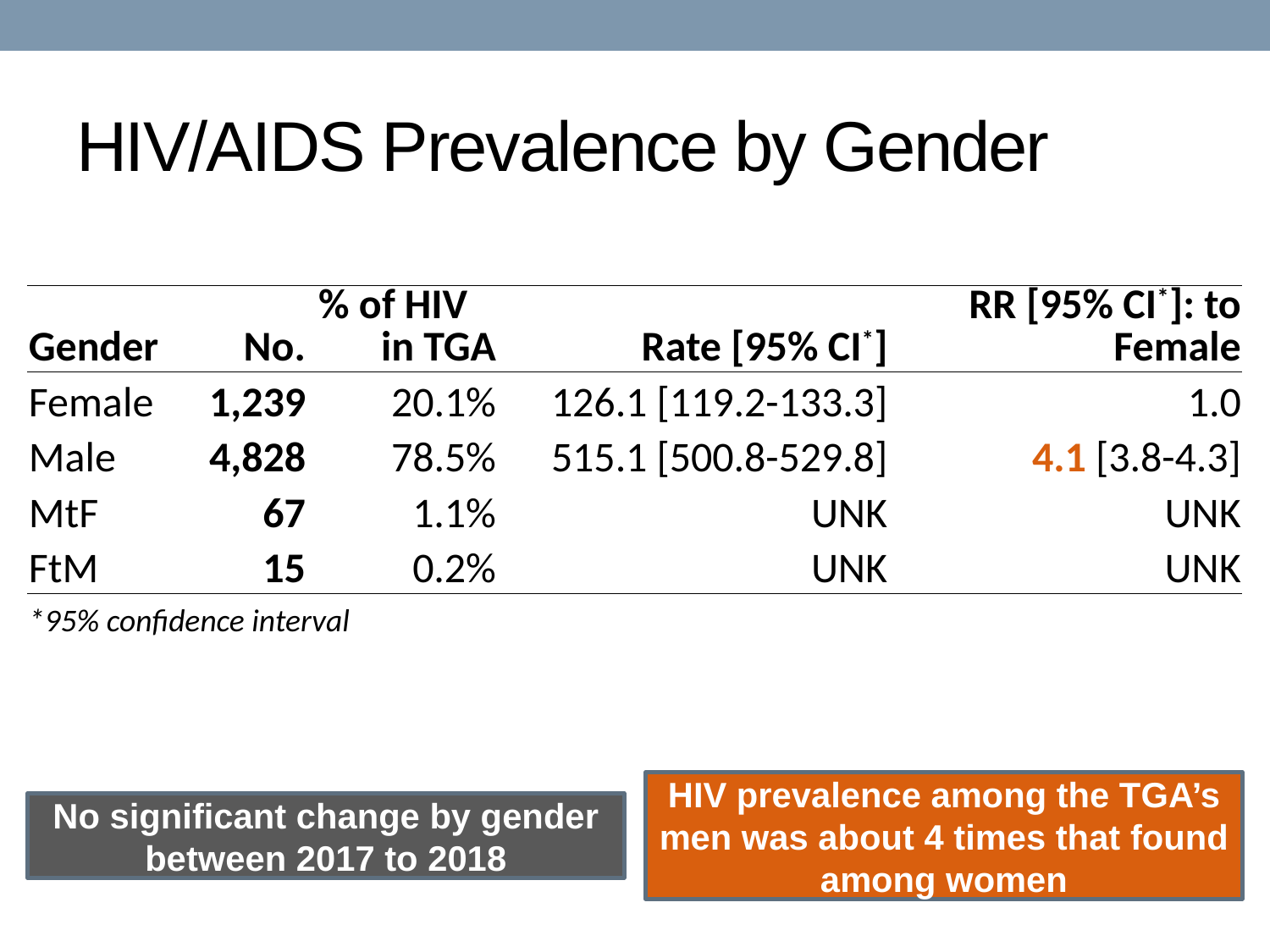

# HIV/AIDS Prevalence by Gender
| Gender | No. | % of HIV in TGA | Rate [95% CI\*] | RR [95% CI\*]: to Female |
| --- | --- | --- | --- | --- |
| Female | 1,239 | 20.1% | 126.1 [119.2-133.3] | 1.0 |
| Male | 4,828 | 78.5% | 515.1 [500.8-529.8] | 4.1 [3.8-4.3] |
| MtF | 67 | 1.1% | UNK | UNK |
| FtM | 15 | 0.2% | UNK | UNK |
| \*95% confidence interval |  |  |  |  |
HIV prevalence among the TGA’s men was about 4 times that found among women
No significant change by gender between 2017 to 2018